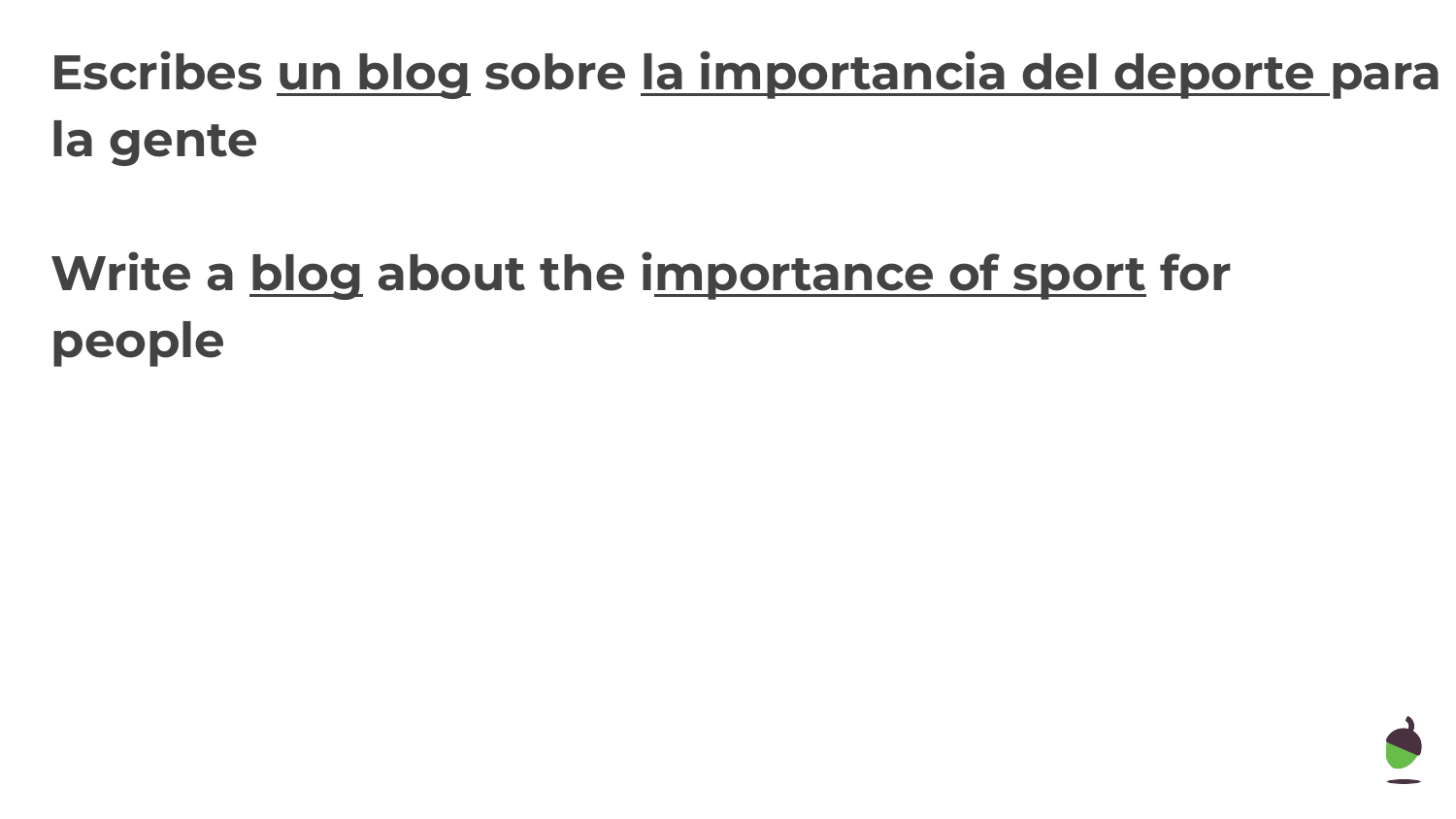

# Escribes un blog sobre la importancia del deporte para la gente

Write a blog about the importance of sport for
people